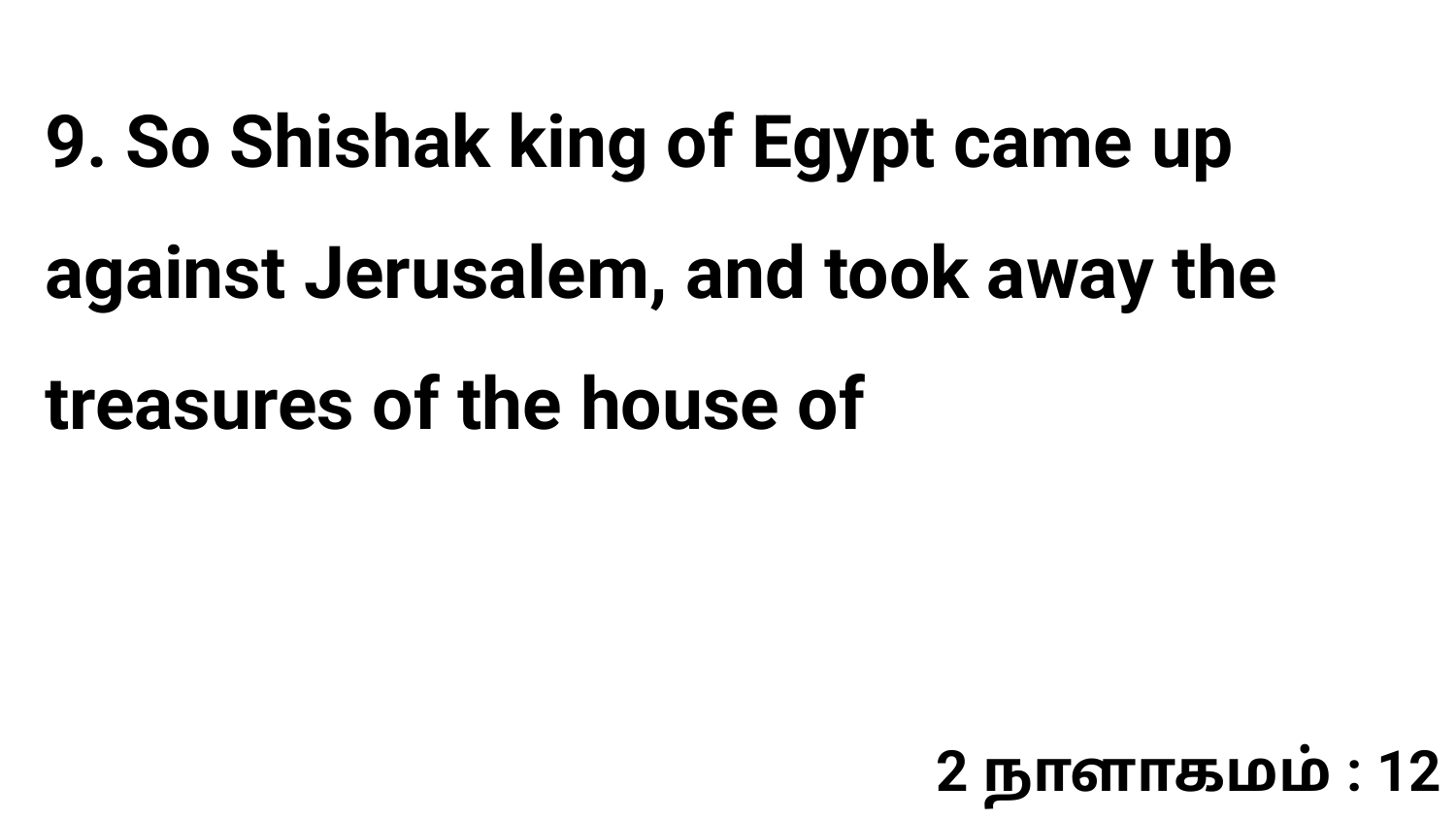

9. So Shishak king of Egypt came up against Jerusalem, and took away the treasures of the house of
2 நாளாகமம் : 12